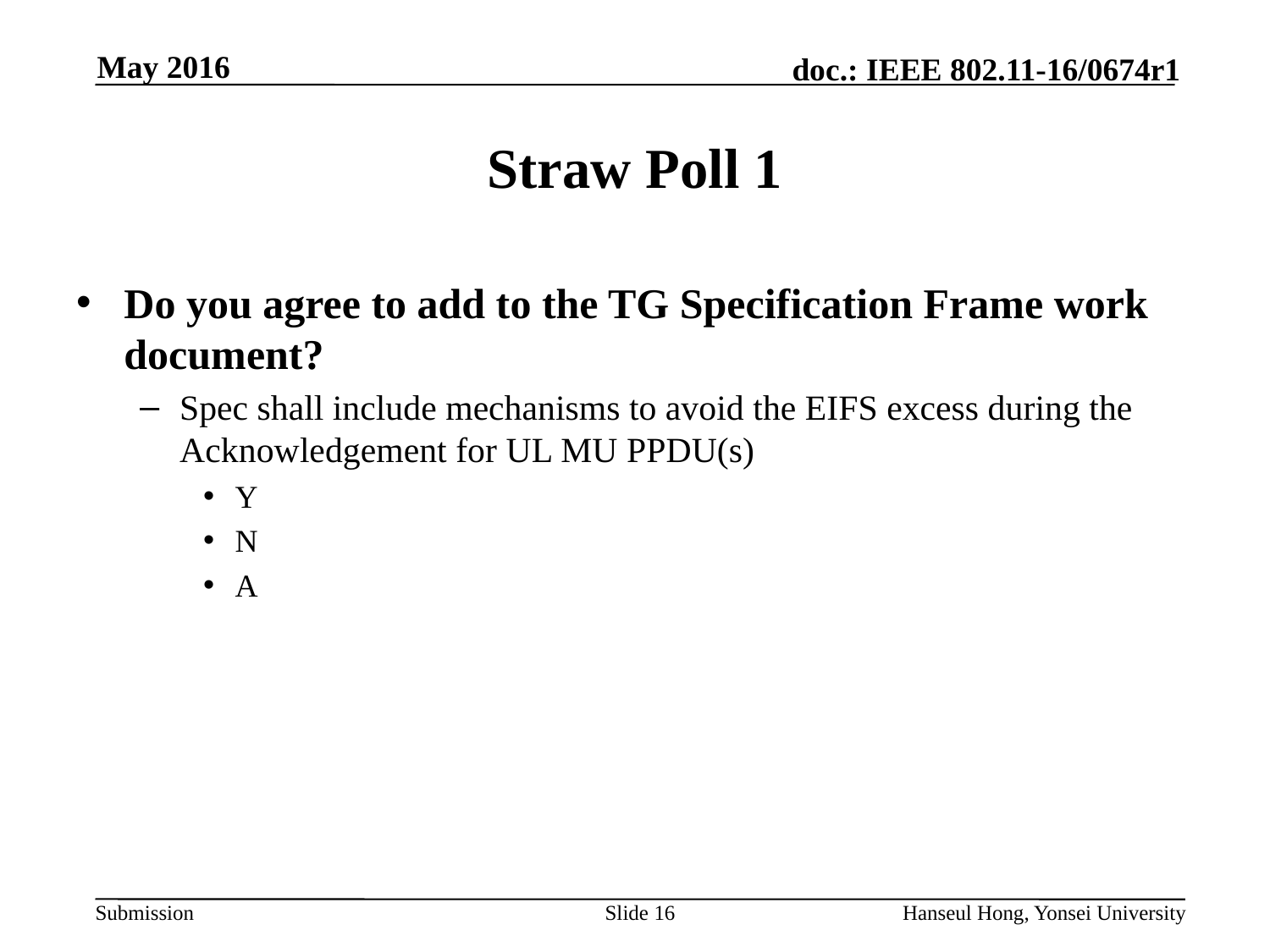

# Straw Poll 1
Do you agree to add to the TG Specification Frame work document?
Spec shall include mechanisms to avoid the EIFS excess during the Acknowledgement for UL MU PPDU(s)
Y
N
A